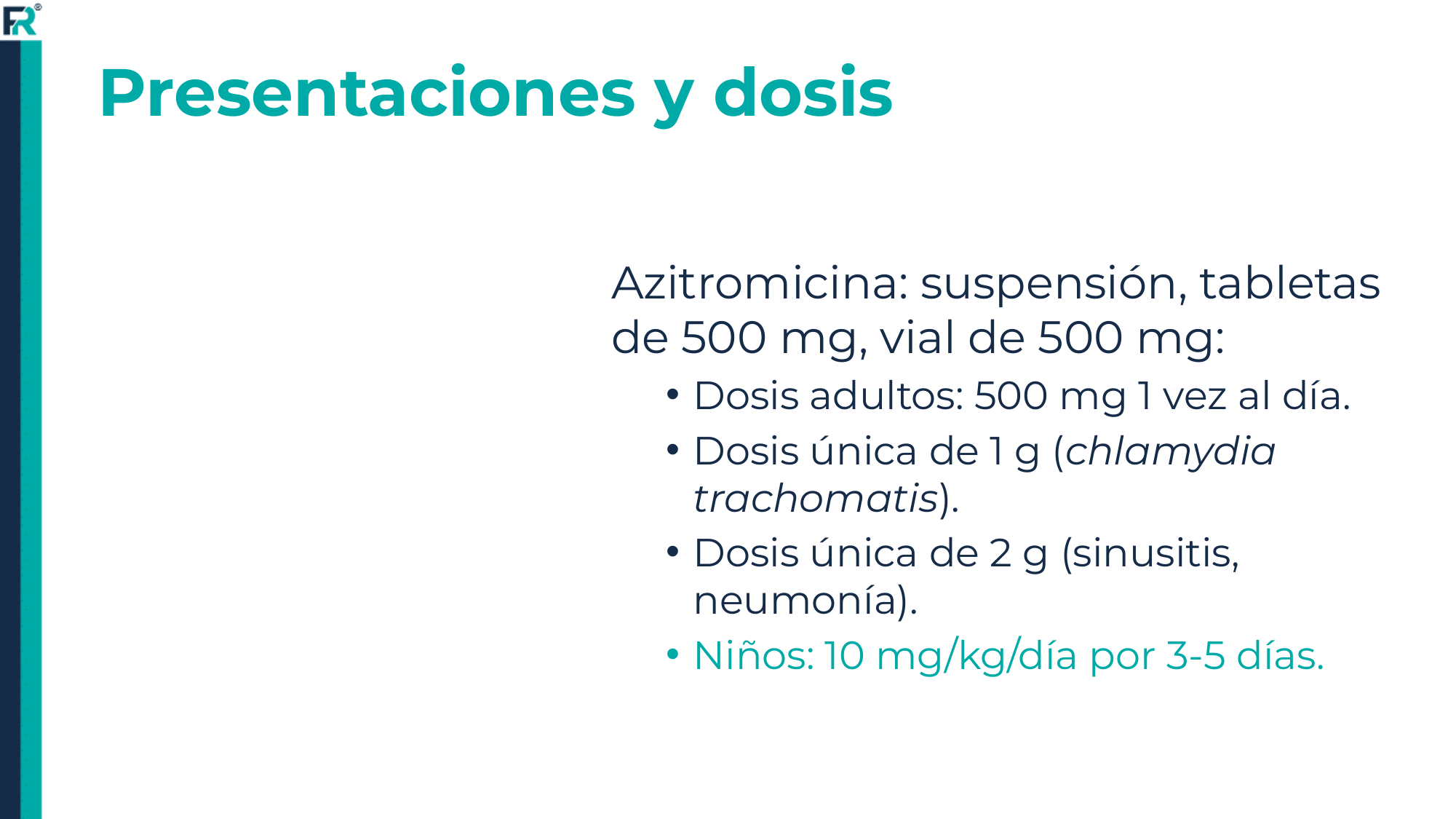

# Presentaciones y dosis

Azitromicina: suspensión, tabletas de 500 mg, vial de 500 mg:
Dosis adultos: 500 mg 1 vez al día.
Dosis única de 1 g (chlamydia trachomatis).
Dosis única de 2 g (sinusitis, neumonía).
Niños: 10 mg/kg/día por 3-5 días.